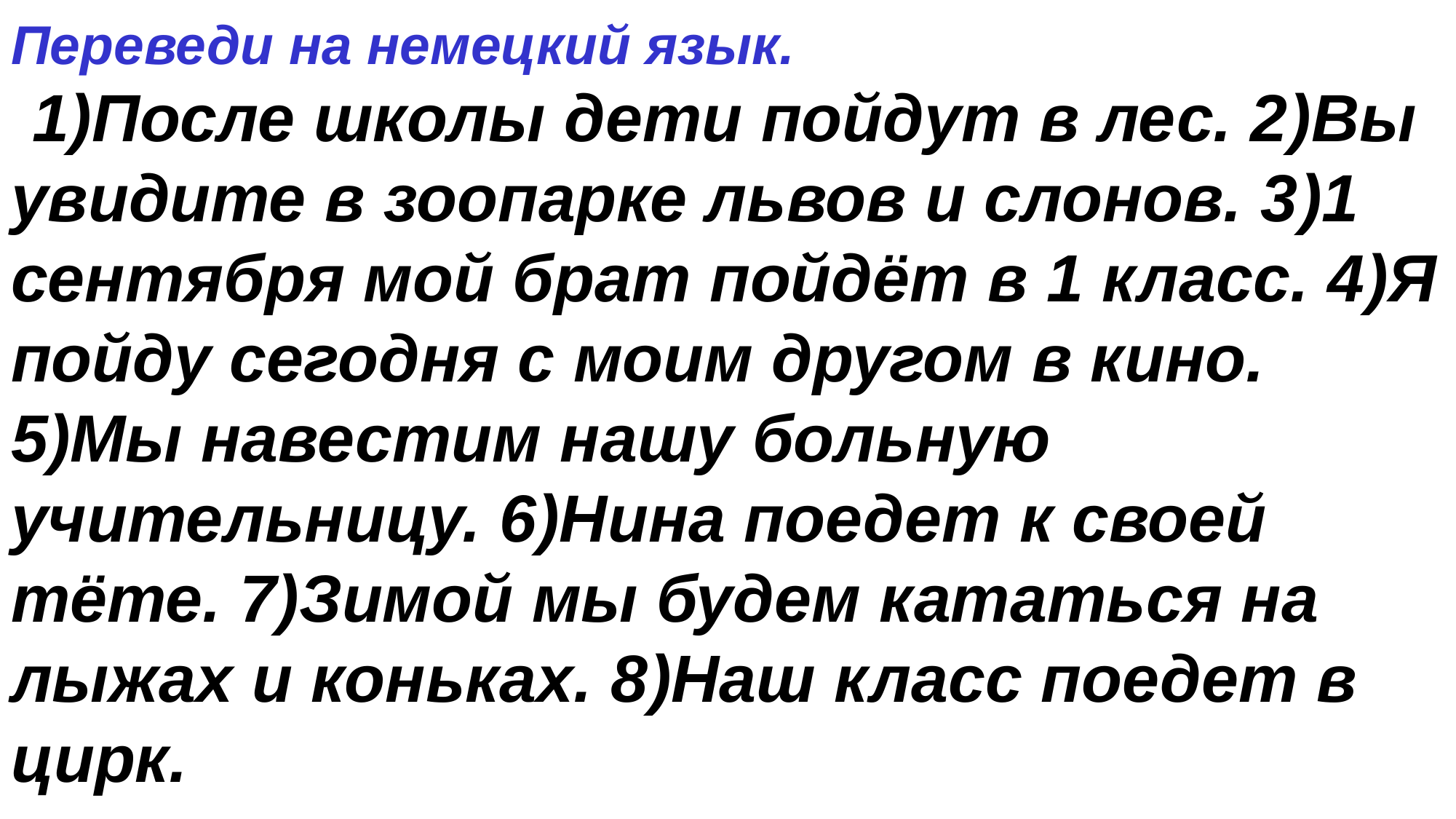

Переведи на немецкий язык.
	1)После школы дети пойдут в лес. 2)Вы увидите в зоопарке львов и слонов. 3)1 сентября мой брат пойдёт в 1 класс. 4)Я пойду сегодня с моим другом в кино. 5)Мы навестим нашу больную учительницу. 6)Нина поедет к своей тёте. 7)Зимой мы будем кататься на лыжах и коньках. 8)Наш класс поедет в цирк.